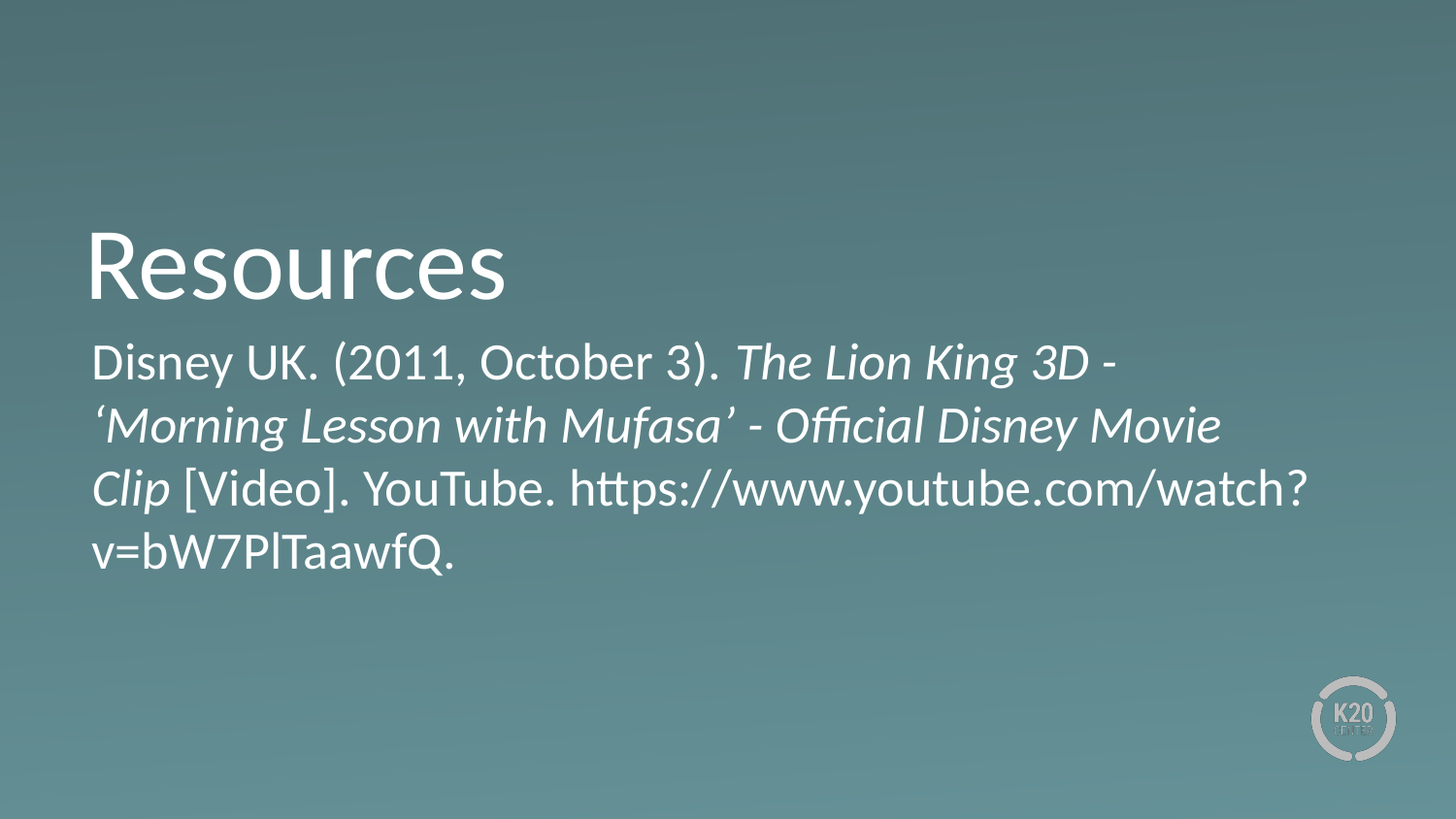

# Resources
Disney UK. (2011, October 3). The Lion King 3D - ‘Morning Lesson with Mufasa’ - Official Disney Movie Clip [Video]. YouTube. https://www.youtube.com/watch?v=bW7PlTaawfQ.